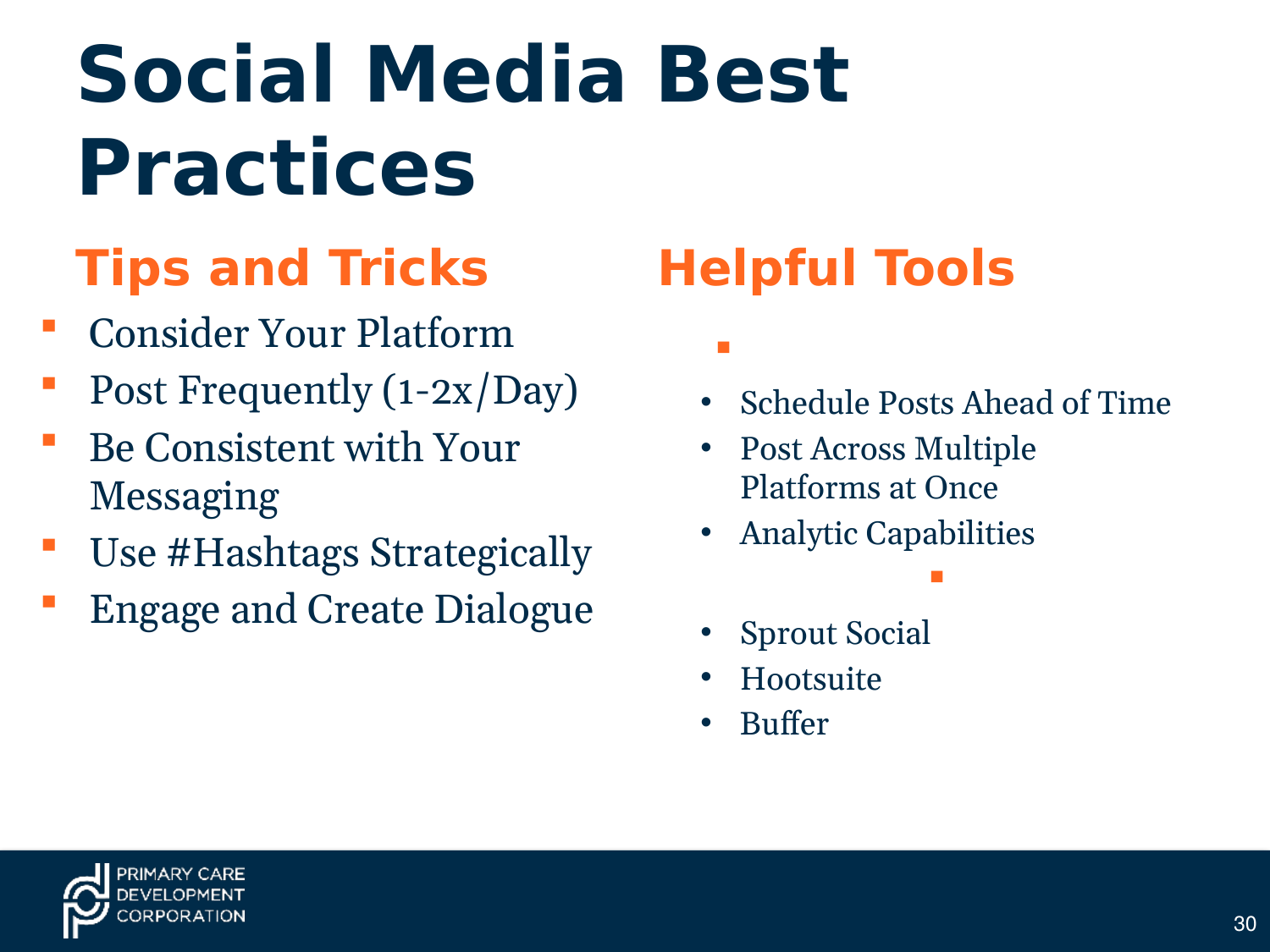

# Social Media Best Practices
Tips and Tricks
Helpful Tools
Consider Your Platform
Post Frequently (1-2x/Day)
Be Consistent with Your Messaging
Use #Hashtags Strategically
Engage and Create Dialogue
Social Media Managers
Schedule Posts Ahead of Time
Post Across Multiple Platforms at Once
Analytic Capabilities
Examples
Sprout Social
Hootsuite
Buffer
30